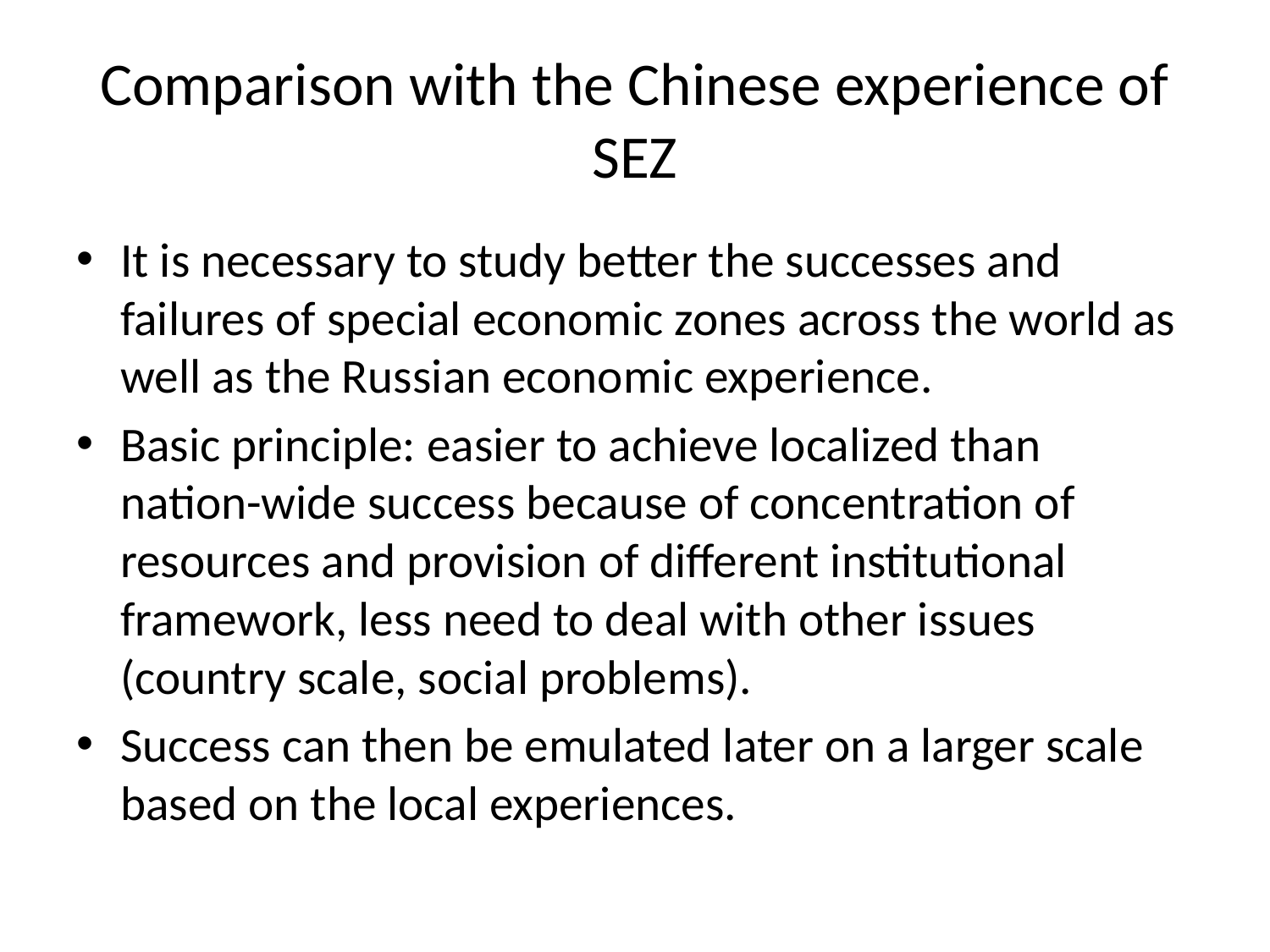

# Comparison with the Chinese experience of SEZ
It is necessary to study better the successes and failures of special economic zones across the world as well as the Russian economic experience.
Basic principle: easier to achieve localized than nation-wide success because of concentration of resources and provision of different institutional framework, less need to deal with other issues (country scale, social problems).
Success can then be emulated later on a larger scale based on the local experiences.